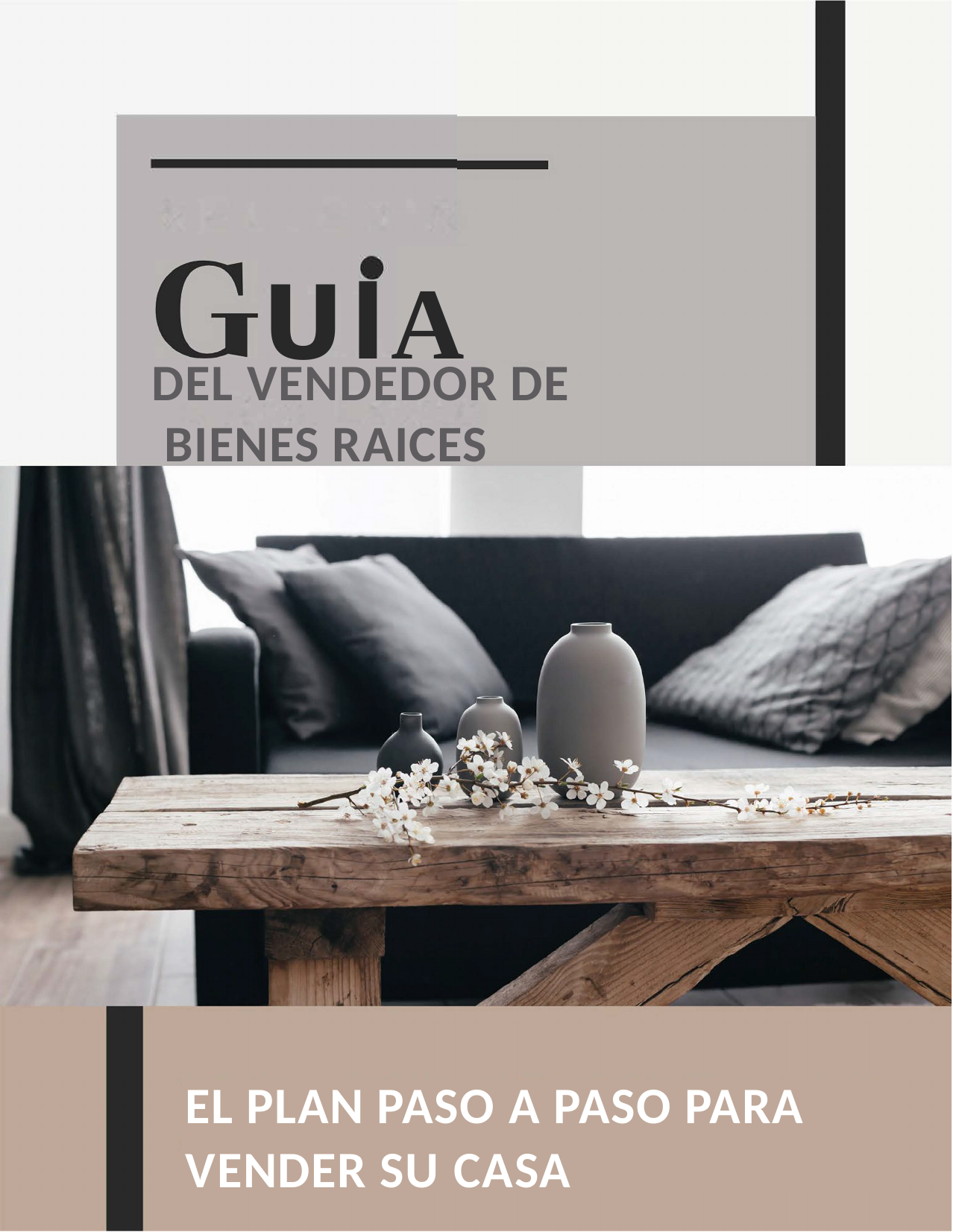

# UlA

DEL VENDEDOR DE  BIENES RAICES
EL PLAN PASO A PASO PARA  VENDER SU CASA